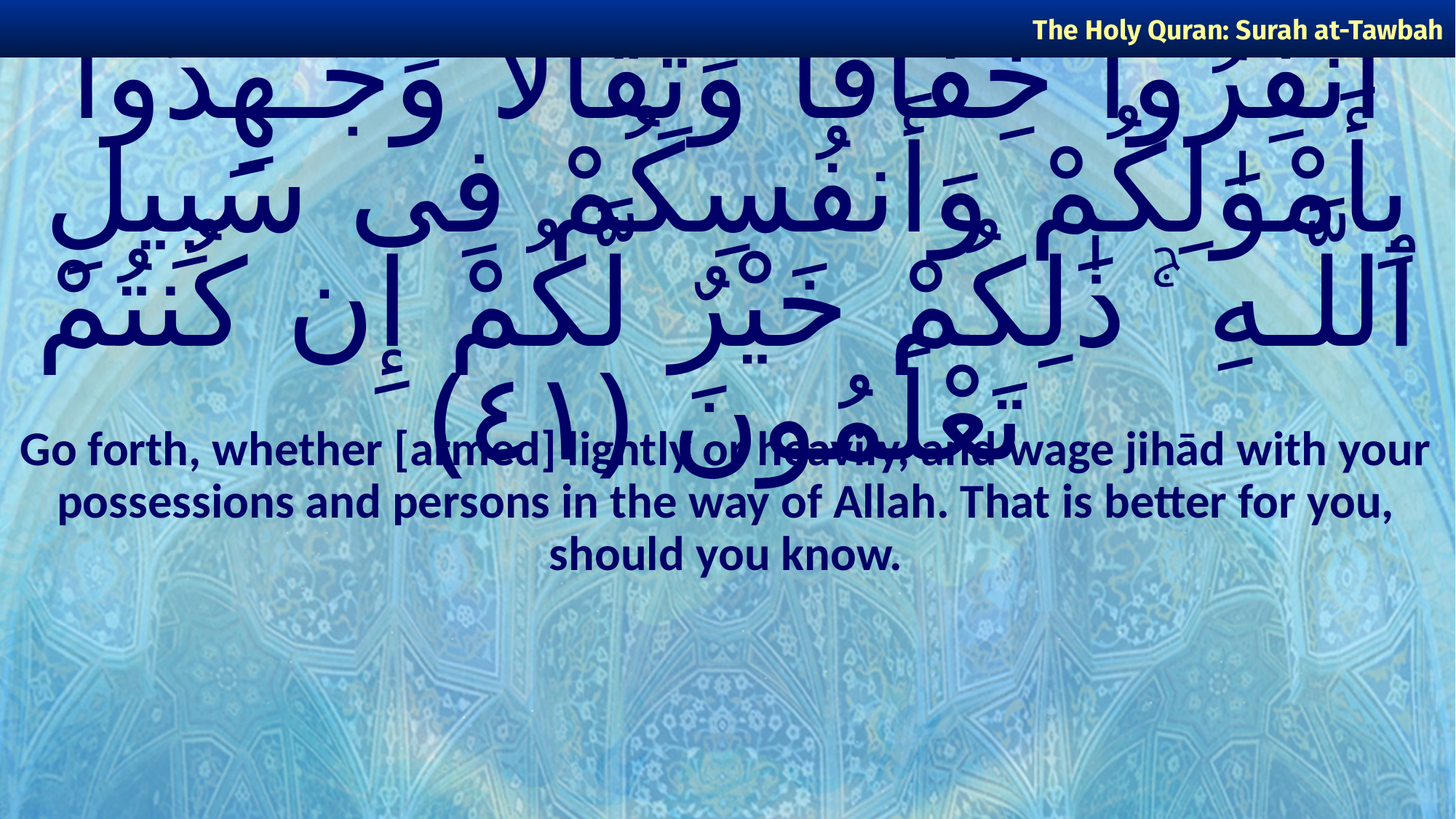

The Holy Quran: Surah at-Tawbah
# ٱنفِرُوا۟ خِفَافًا وَثِقَالًا وَجَـٰهِدُوا۟ بِأَمْوَٰلِكُمْ وَأَنفُسِكُمْ فِى سَبِيلِ ٱللَّـهِ ۚ ذَٰلِكُمْ خَيْرٌ لَّكُمْ إِن كُنتُمْ تَعْلَمُونَ ﴿٤١﴾
Go forth, whether [armed] lightly or heavily, and wage jihād with your possessions and persons in the way of Allah. That is better for you, should you know.